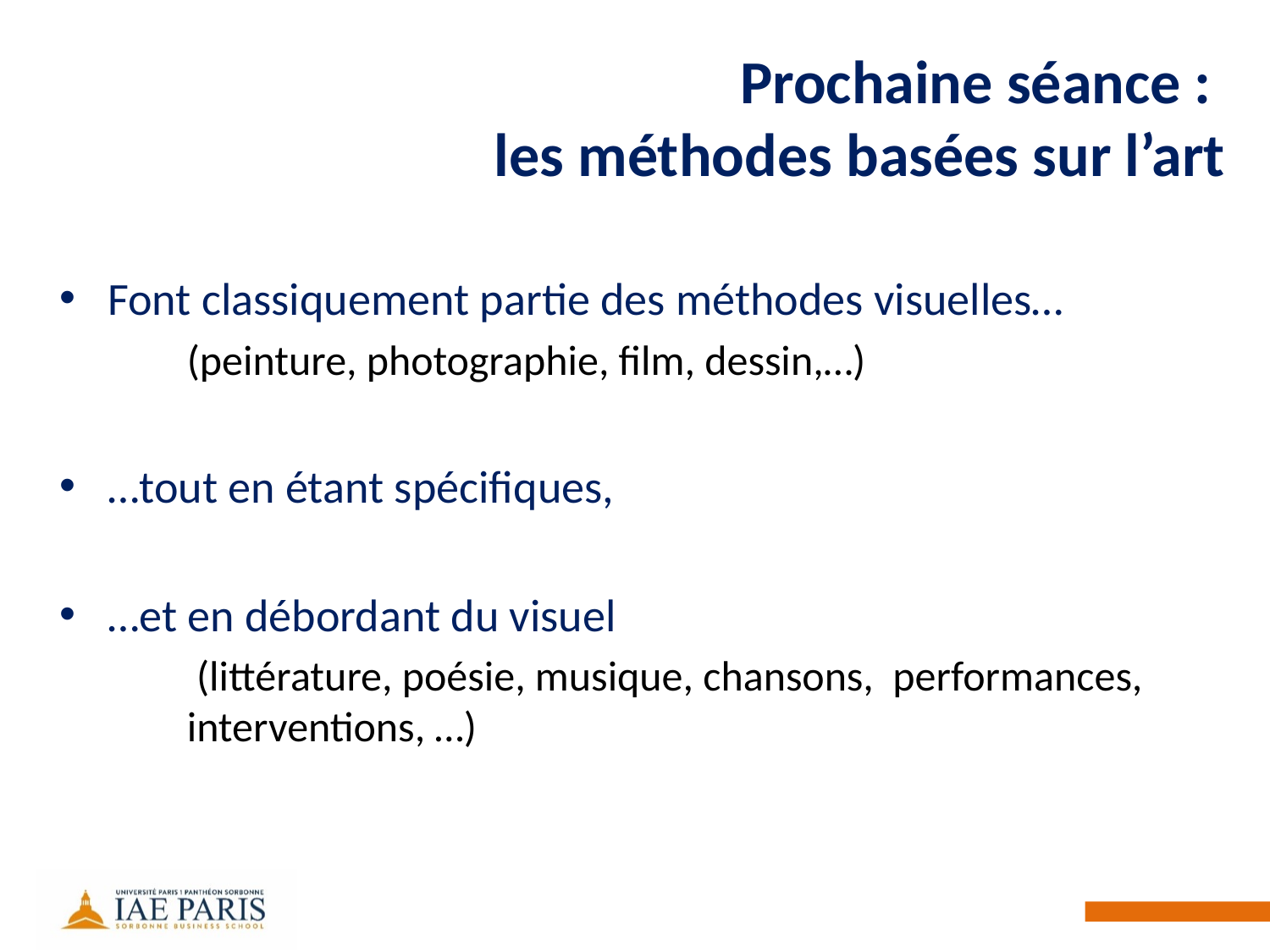

# Prochaine séance : les méthodes basées sur l’art

Font classiquement partie des méthodes visuelles…
	(peinture, photographie, film, dessin,…)

…tout en étant spécifiques,

…et en débordant du visuel
   	 (littérature, poésie, musique, chansons,  performances,  	interventions, …)